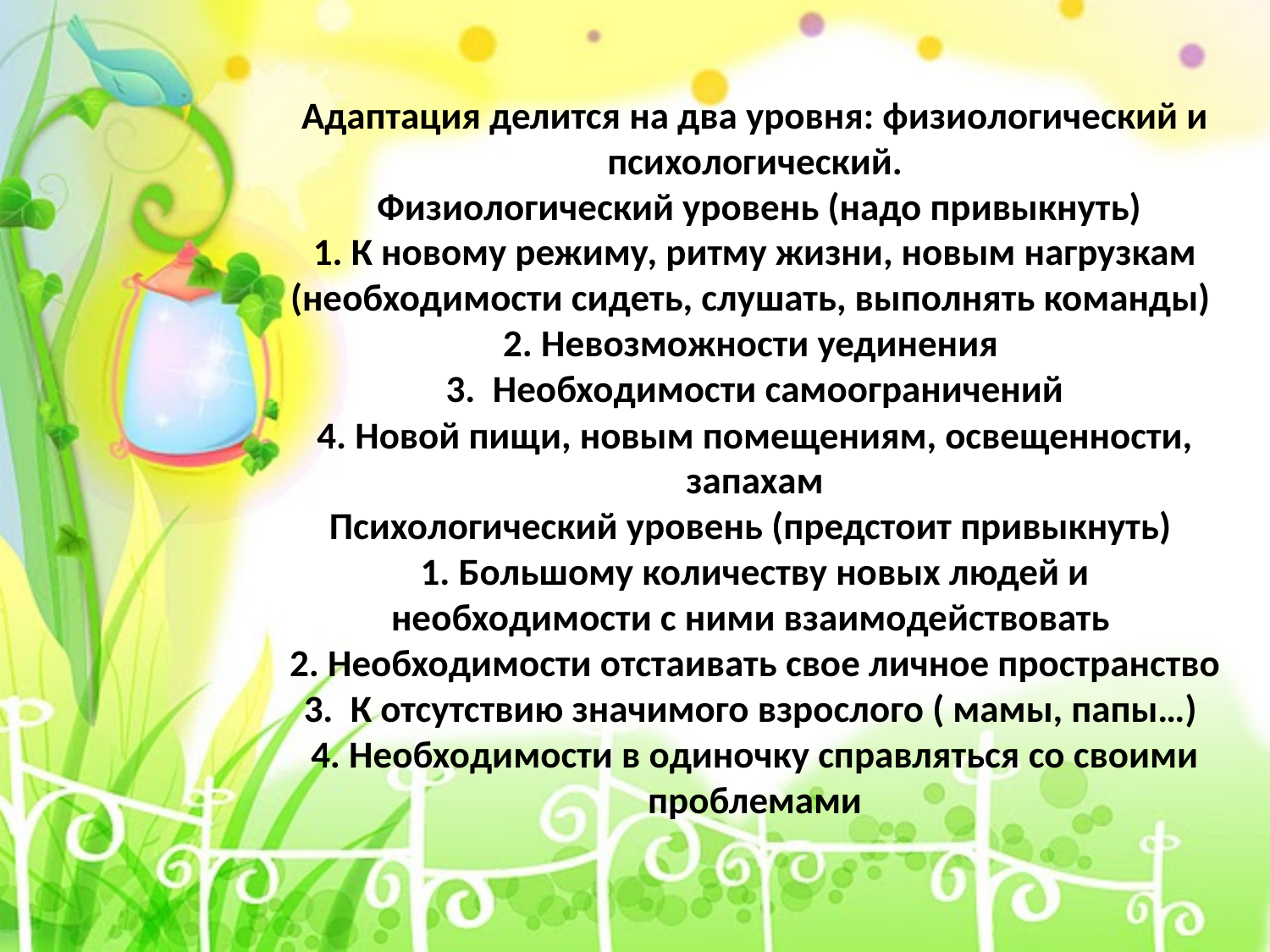

# Адаптация делится на два уровня: физиологический и психологический. Физиологический уровень (надо привыкнуть) 1. К новому режиму, ритму жизни, новым нагрузкам (необходимости сидеть, слушать, выполнять команды) 2. Невозможности уединения 3.  Необходимости самоограничений 4. Новой пищи, новым помещениям, освещенности, запахам Психологический уровень (предстоит привыкнуть) 1. Большому количеству новых людей и необходимости с ними взаимодействовать 2. Необходимости отстаивать свое личное пространство 3.  К отсутствию значимого взрослого ( мамы, папы…) 4. Необходимости в одиночку справляться со своими проблемами